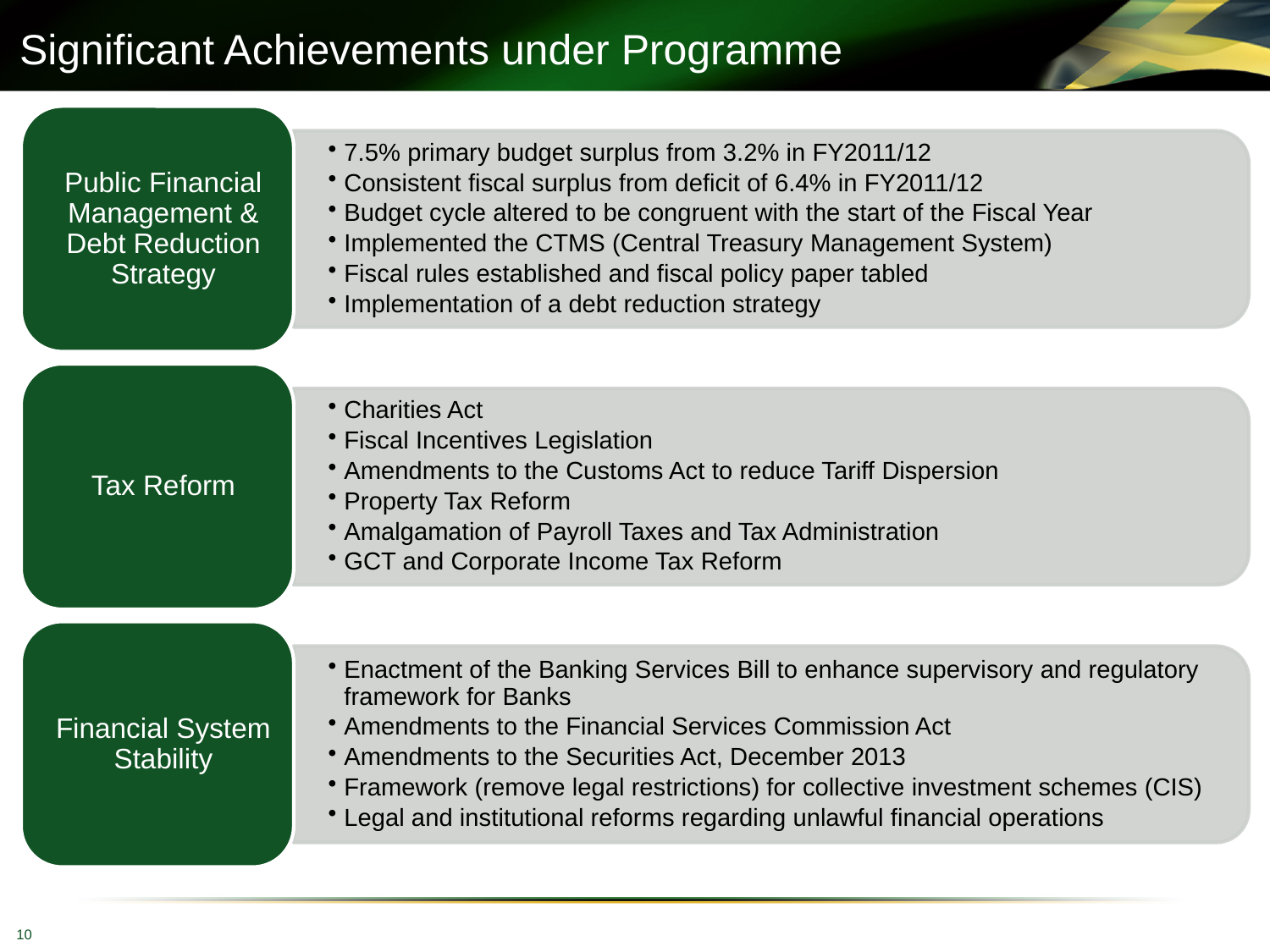

# Significant Achievements under Programme
7.5% primary budget surplus from 3.2% in FY2011/12
Consistent fiscal surplus from deficit of 6.4% in FY2011/12
Budget cycle altered to be congruent with the start of the Fiscal Year
Implemented the CTMS (Central Treasury Management System)
Fiscal rules established and fiscal policy paper tabled
Implementation of a debt reduction strategy
Public Financial Management & Debt Reduction Strategy
Charities Act
Fiscal Incentives Legislation
Amendments to the Customs Act to reduce Tariff Dispersion
Property Tax Reform
Amalgamation of Payroll Taxes and Tax Administration
GCT and Corporate Income Tax Reform
Tax Reform
Enactment of the Banking Services Bill to enhance supervisory and regulatory framework for Banks
Amendments to the Financial Services Commission Act
Amendments to the Securities Act, December 2013
Framework (remove legal restrictions) for collective investment schemes (CIS)
Legal and institutional reforms regarding unlawful financial operations
Financial System Stability
10